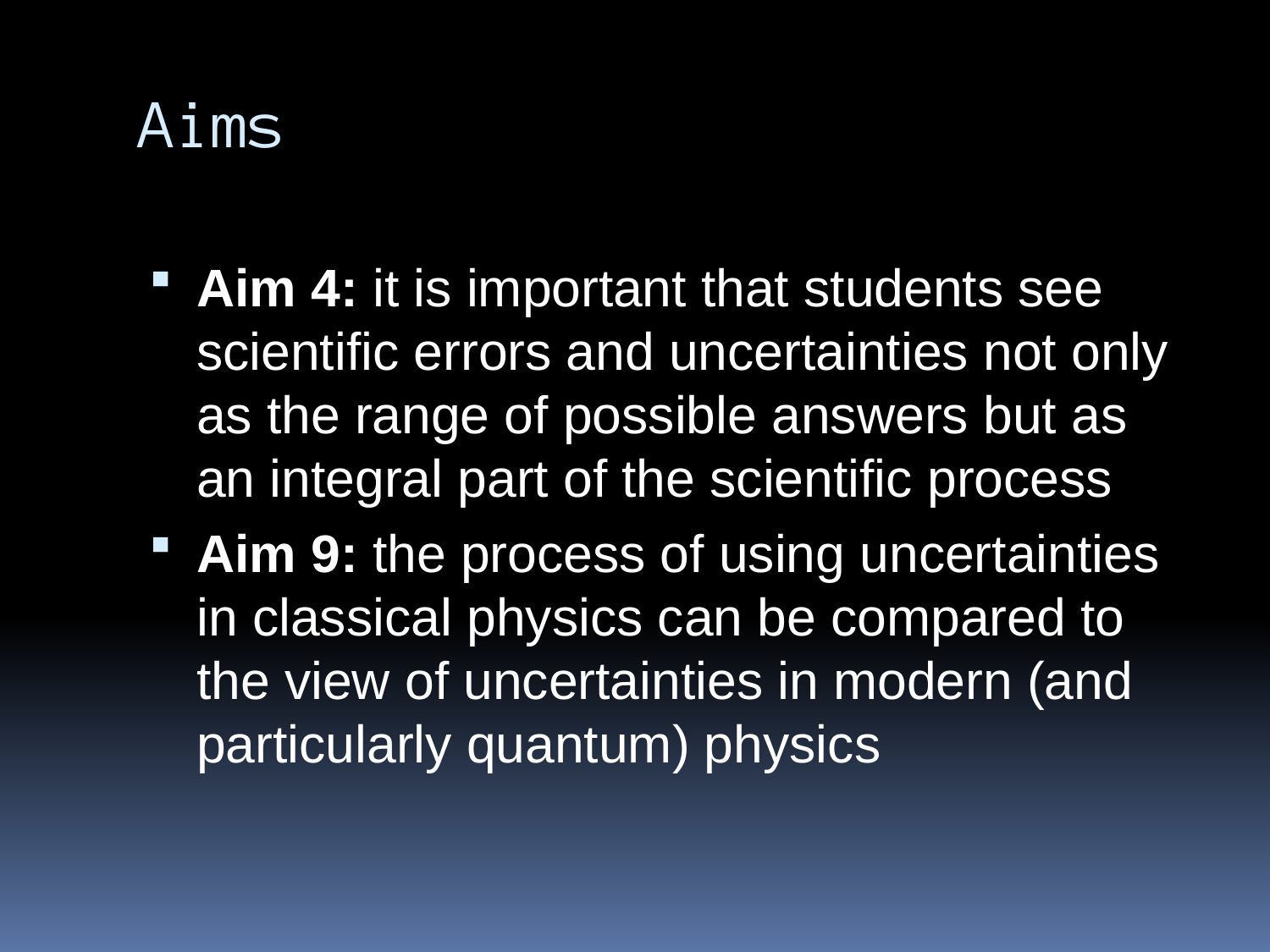

# Aims
Aim 4: it is important that students see scientific errors and uncertainties not only as the range of possible answers but as an integral part of the scientific process
Aim 9: the process of using uncertainties in classical physics can be compared to the view of uncertainties in modern (and particularly quantum) physics